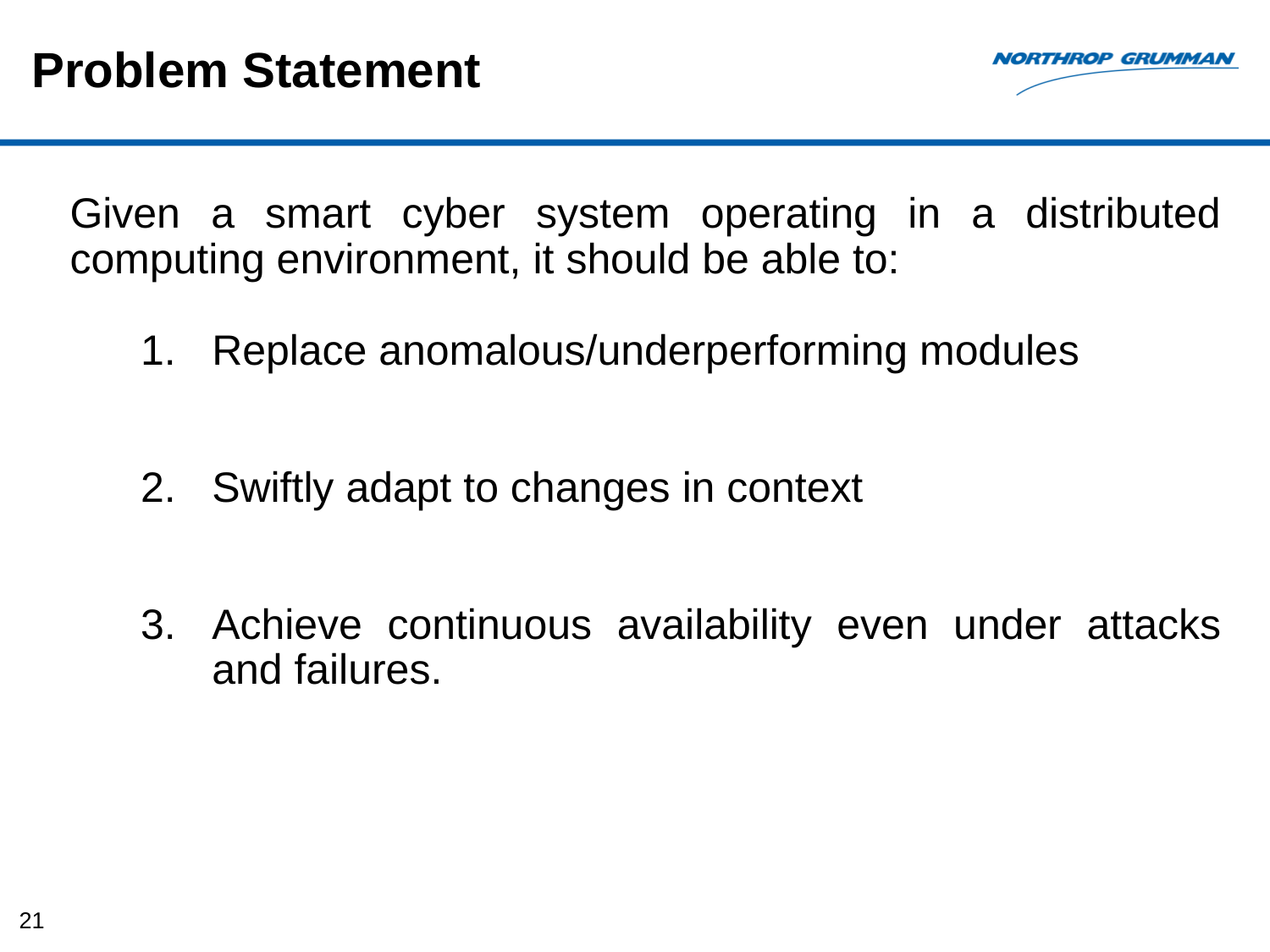

Problem Statement
Given a smart cyber system operating in a distributed computing environment, it should be able to:

Replace anomalous/underperforming modules

Swiftly adapt to changes in context

Achieve continuous availability even under attacks and failures.

21